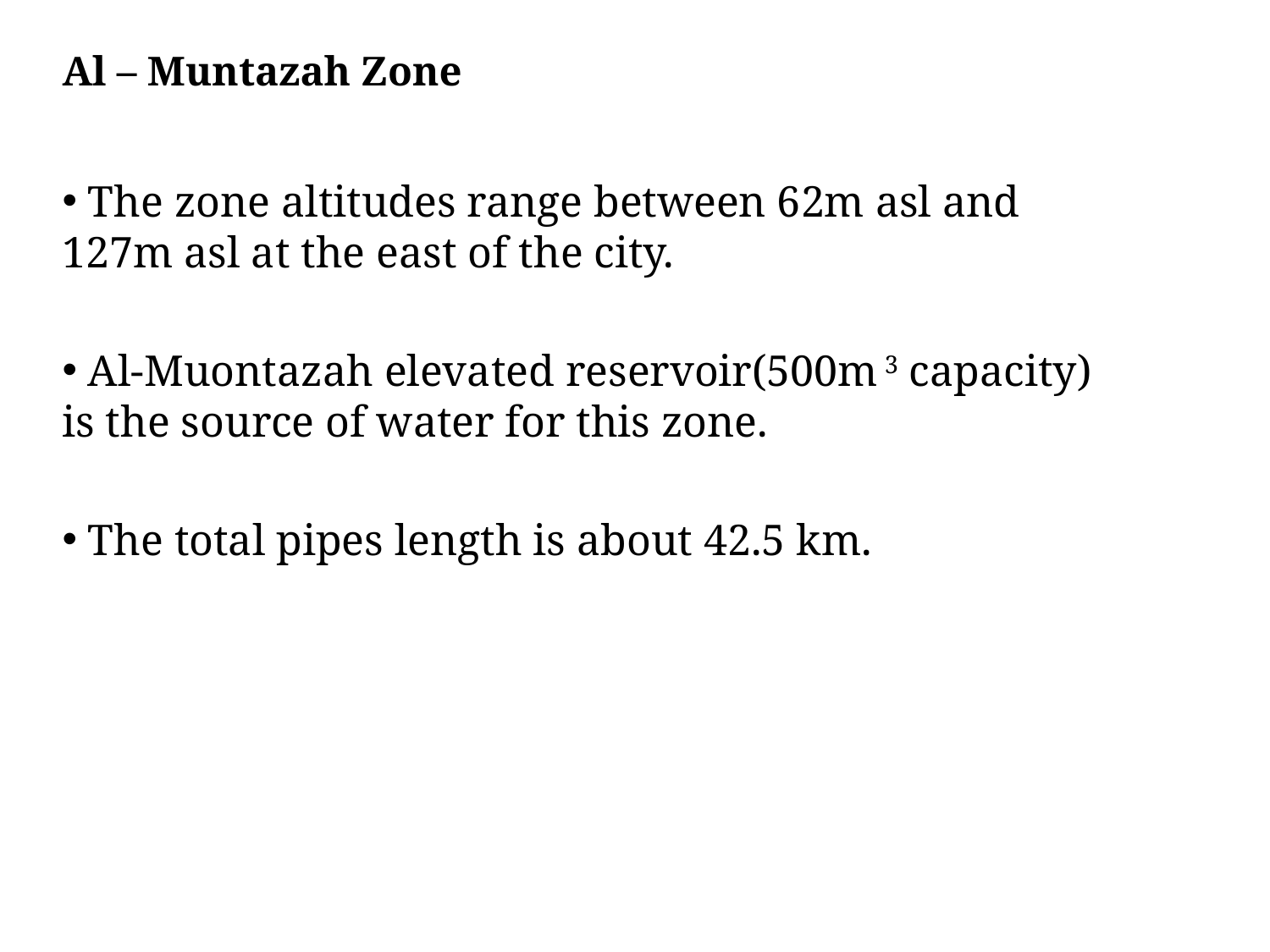

# Al – Muntazah Zone
 The zone altitudes range between 62m asl and 127m asl at the east of the city.

 Al-Muontazah elevated reservoir(500m 3 capacity)  is the source of water for this zone.

 The total pipes length is about 42.5 km.